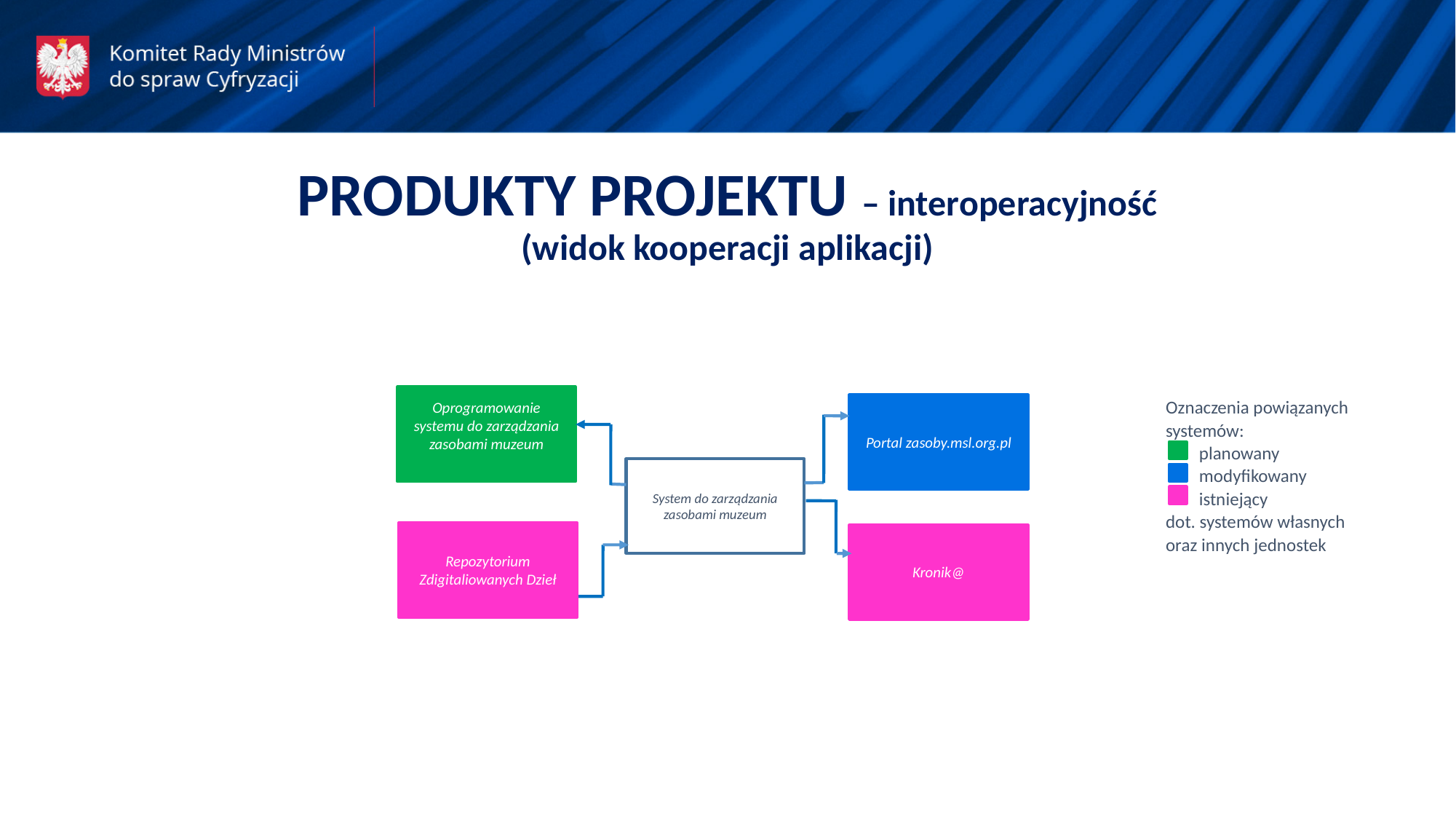

PRODUKTY PROJEKTU – interoperacyjność
(widok kooperacji aplikacji)
Oprogramowanie systemu do zarządzania zasobami muzeum

Oznaczenia powiązanych
systemów:
        planowany
        modyfikowany
        istniejący
dot. systemów własnych oraz innych jednostek
Portal zasoby.msl.org.pl

System do zarządzania zasobami muzeum

Repozytorium Zdigitaliowanych Dzieł
Kronik@